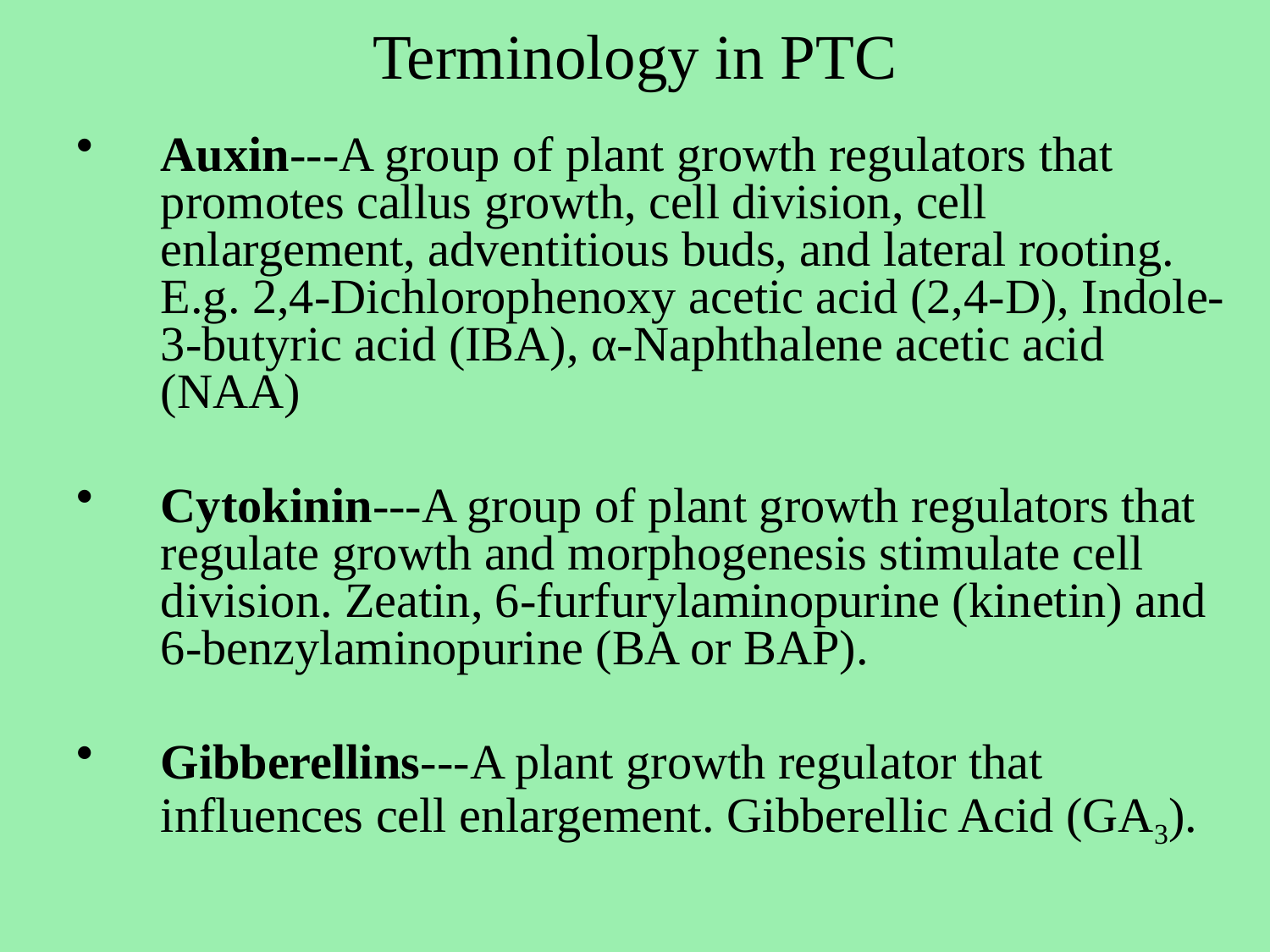

# Terminology in PTC
Auxin---A group of plant growth regulators that promotes callus growth, cell division, cell enlargement, adventitious buds, and lateral rooting. E.g. 2,4-Dichlorophenoxy acetic acid (2,4-D), Indole-3-butyric acid (IBA), α-Naphthalene acetic acid (NAA)

Cytokinin---A group of plant growth regulators that regulate growth and morphogenesis stimulate cell division. Zeatin, 6-furfurylaminopurine (kinetin) and 6-benzylaminopurine (BA or BAP).

Gibberellins---A plant growth regulator that influences cell enlargement. Gibberellic Acid (GA3).